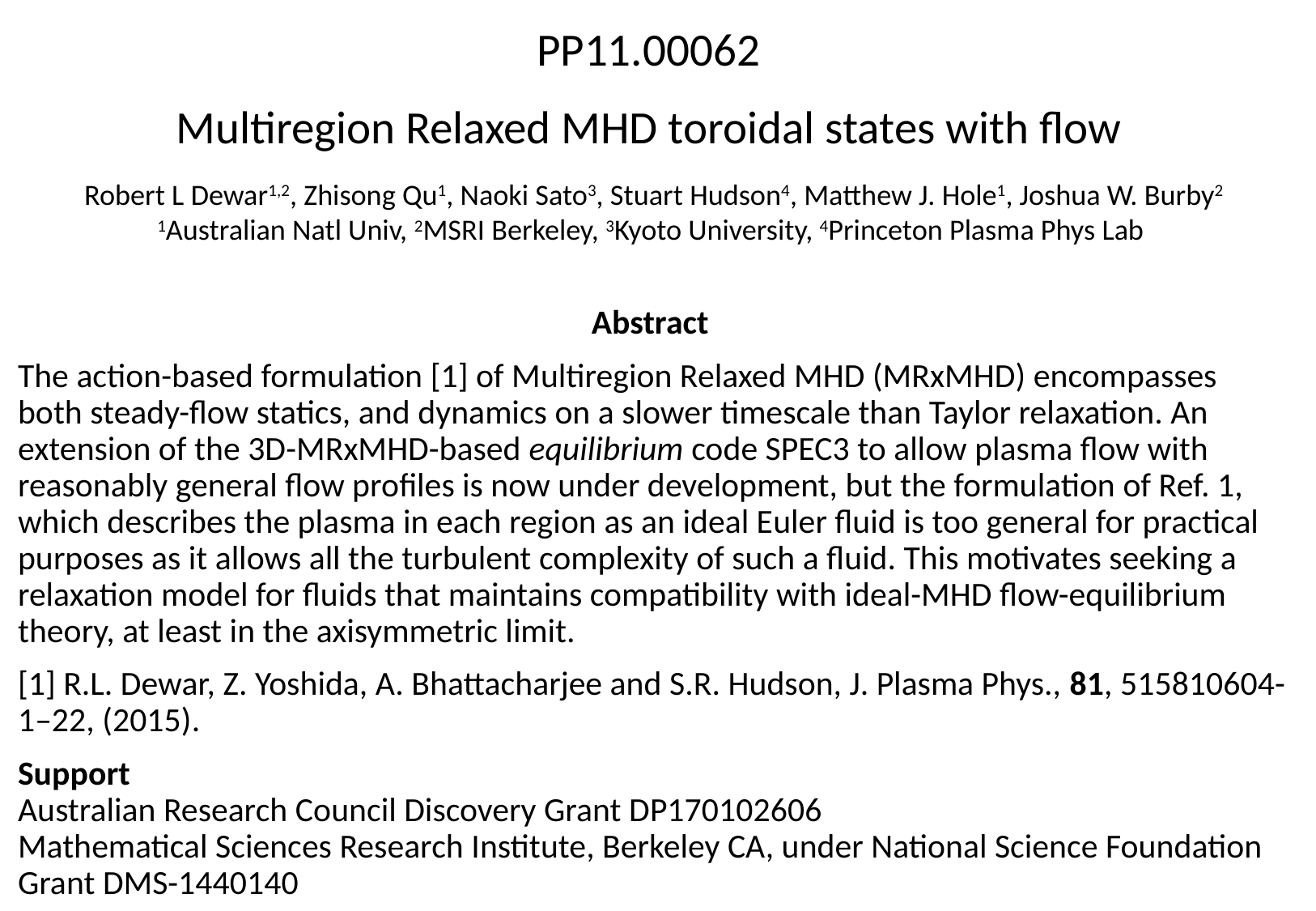

# PP11.00062 Multiregion Relaxed MHD toroidal states with flow Robert L Dewar1,2, Zhisong Qu1, Naoki Sato3, Stuart Hudson4, Matthew J. Hole1, Joshua W. Burby2 1Australian Natl Univ, 2MSRI Berkeley, 3Kyoto University, 4Princeton Plasma Phys Lab
Abstract
The action-based formulation [1] of Multiregion Relaxed MHD (MRxMHD) encompasses both steady-flow statics, and dynamics on a slower timescale than Taylor relaxation. An extension of the 3D-MRxMHD-based equilibrium code SPEC3 to allow plasma flow with reasonably general flow profiles is now under development, but the formulation of Ref. 1, which describes the plasma in each region as an ideal Euler fluid is too general for practical purposes as it allows all the turbulent complexity of such a fluid. This motivates seeking a relaxation model for fluids that maintains compatibility with ideal-MHD flow-equilibrium theory, at least in the axisymmetric limit.
[1] R.L. Dewar, Z. Yoshida, A. Bhattacharjee and S.R. Hudson, J. Plasma Phys., 81, 515810604-1–22, (2015).
Support
Australian Research Council Discovery Grant DP170102606
Mathematical Sciences Research Institute, Berkeley CA, under National Science Foundation Grant DMS-1440140